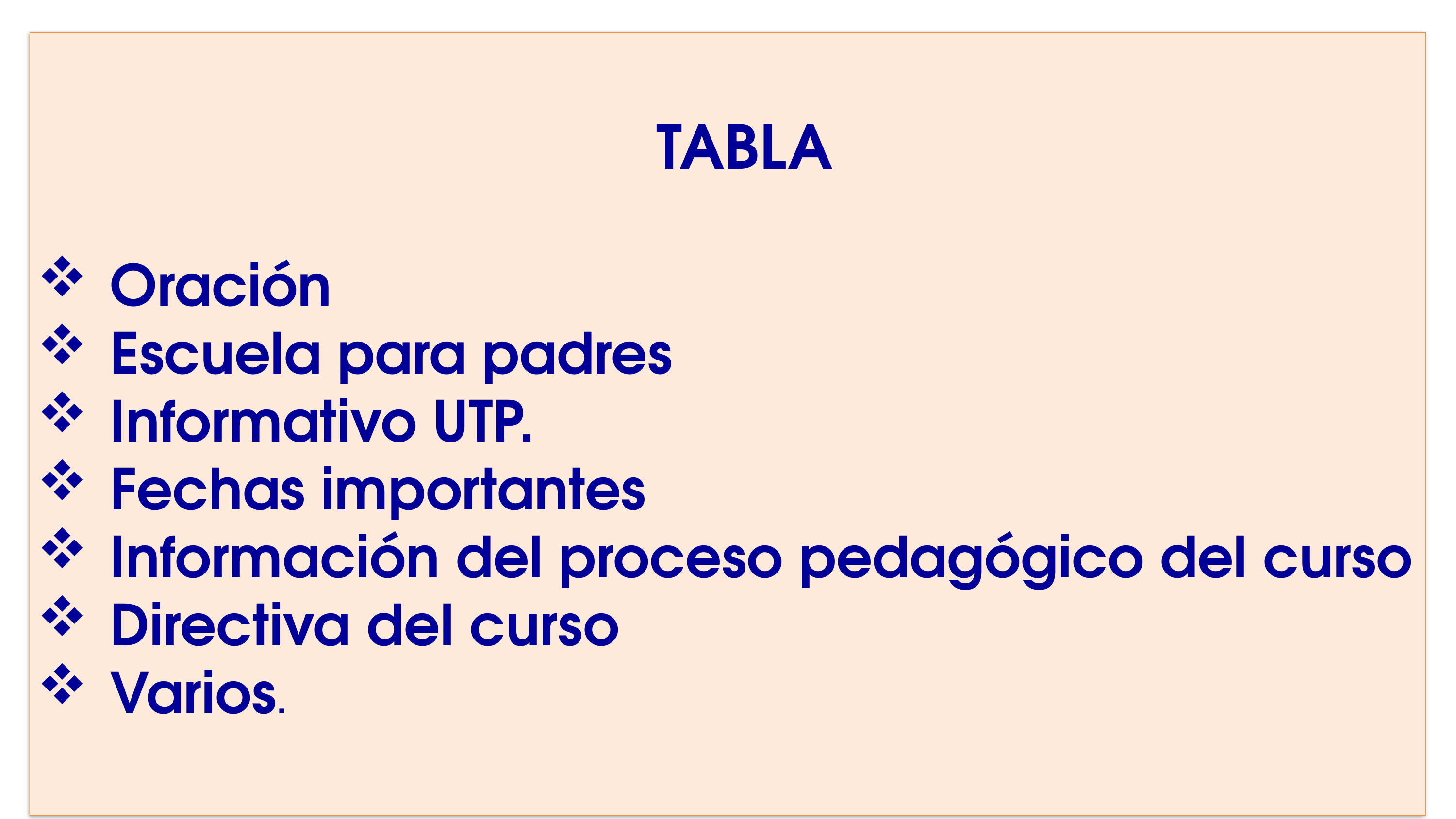

TABLA

Oración
Escuela para padres
Informativo UTP.
Fechas importantes
Información del proceso pedagógico del curso
Directiva del curso
Varios.